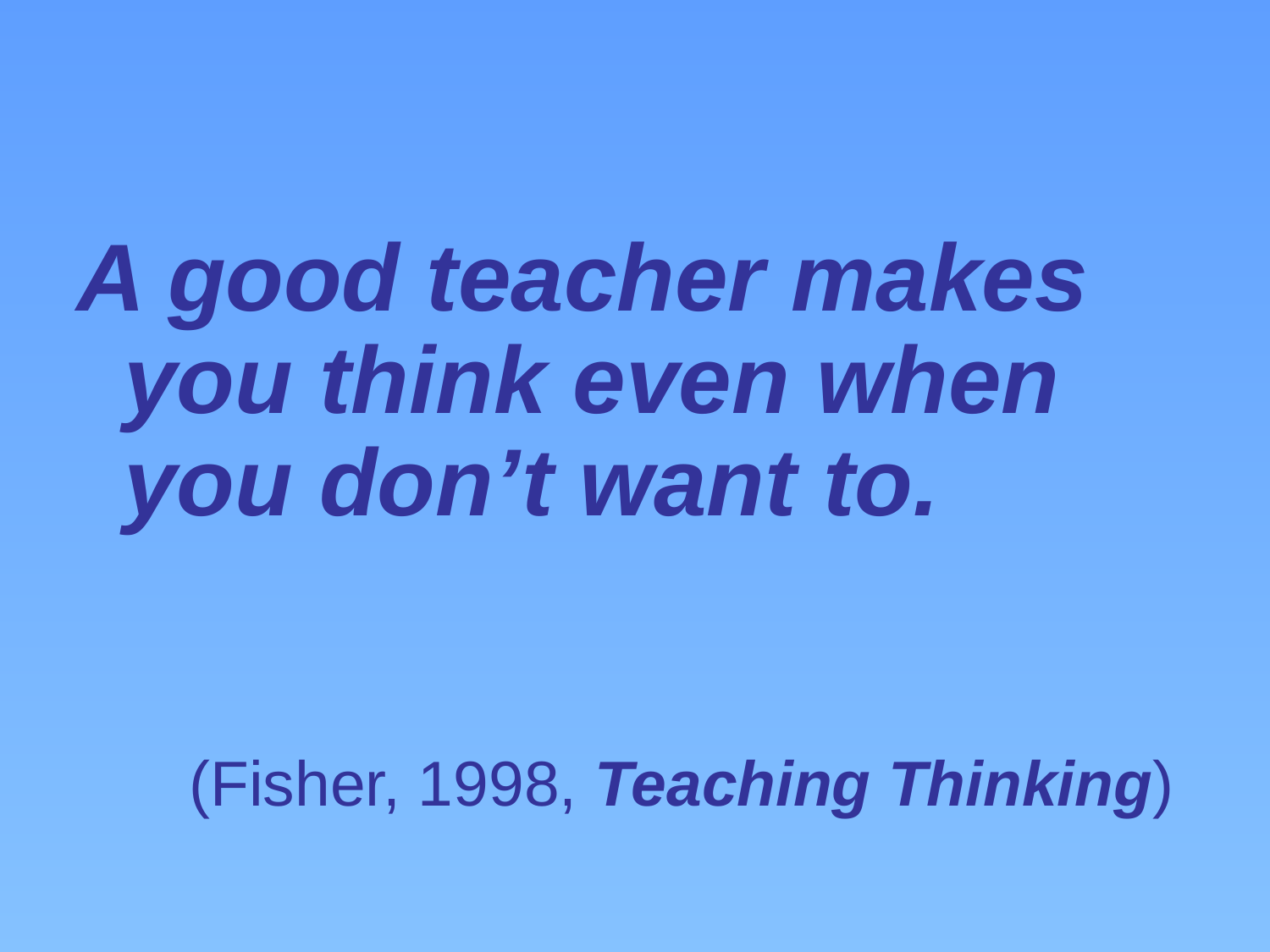

#
A good teacher makes you think even when you don’t want to.

(Fisher, 1998, Teaching Thinking)